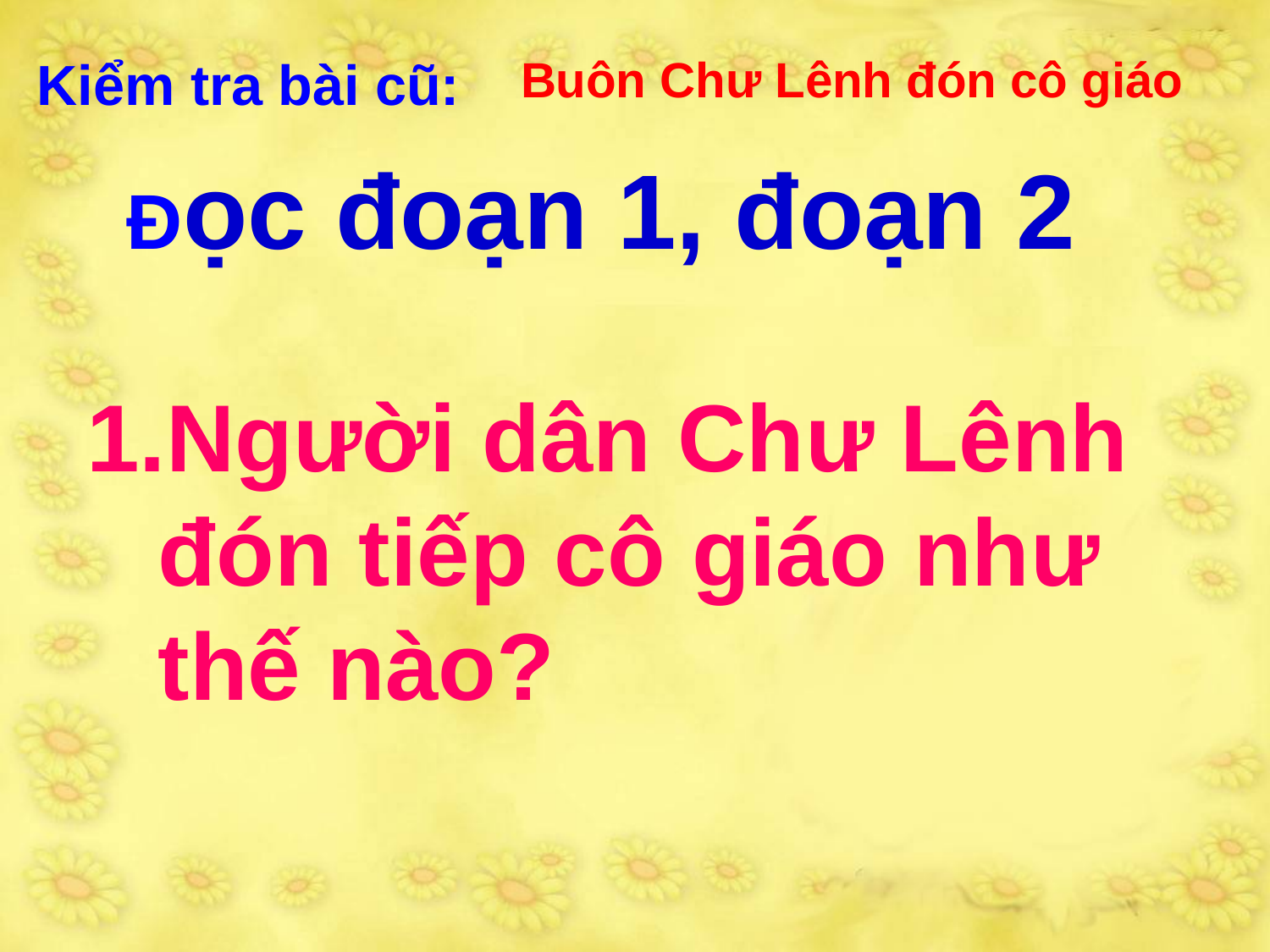

Kiểm tra bài cũ:
Buôn Chư Lênh đón cô giáo
Đọc đoạn 1, đoạn 2
Người dân Chư Lênh đón tiếp cô giáo như thế nào?